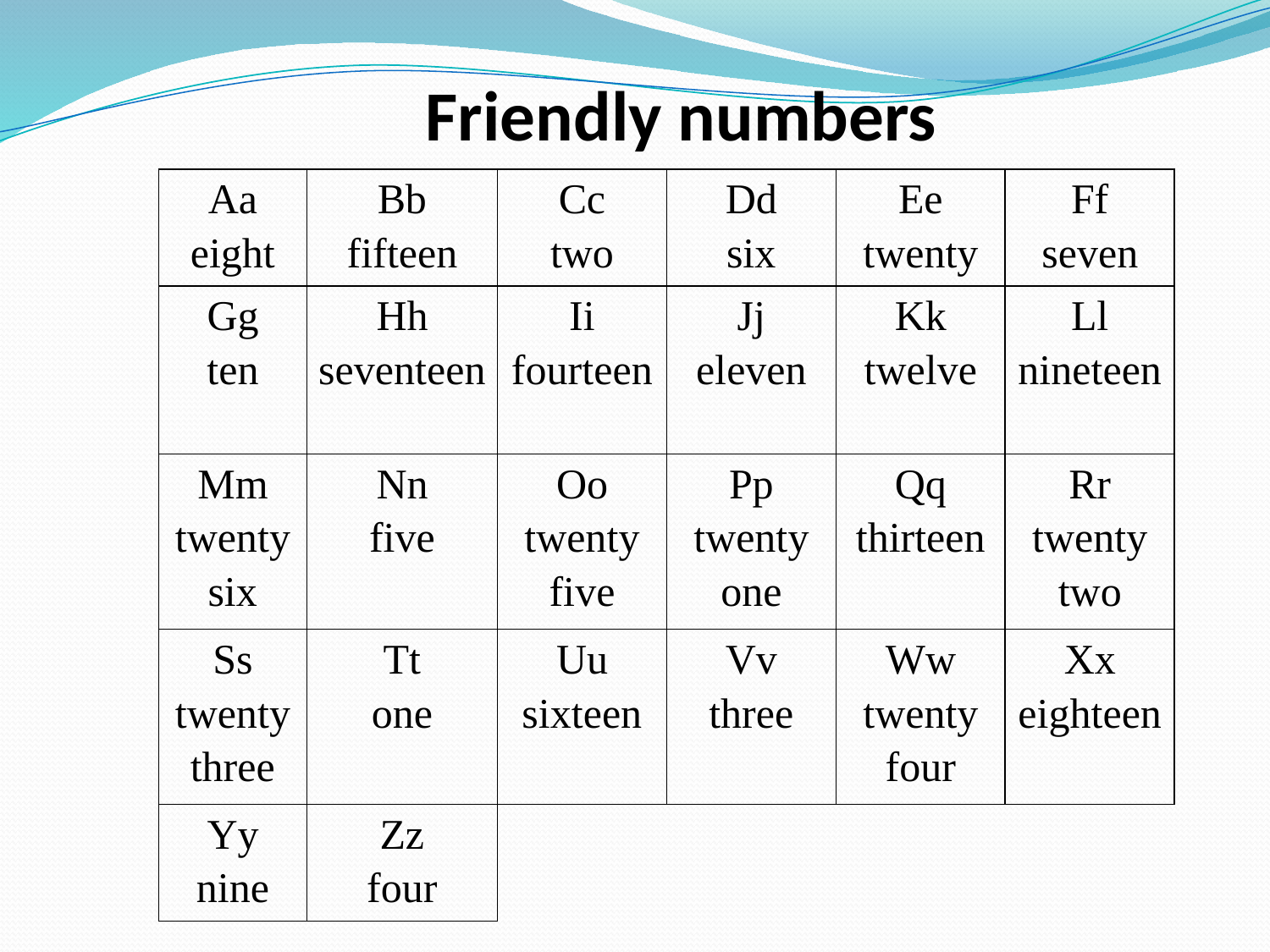

Friendly numbers

| Aa eight | Bb fifteen | Cc two | Dd six | Ee twenty | Ff seven |
| --- | --- | --- | --- | --- | --- |
| Gg ten | Hh seventeen | Ii fourteen | Jj eleven | Kk twelve | Ll nineteen |
| Mm twenty six | Nn five | Oo twenty five | Pp twenty one | Qq thirteen | Rr twenty two |
| Ss twenty three | Tt one | Uu sixteen | Vv three | Ww twenty four | Xx eighteen |
| Yy nine | Zz four |  |  |  |  |